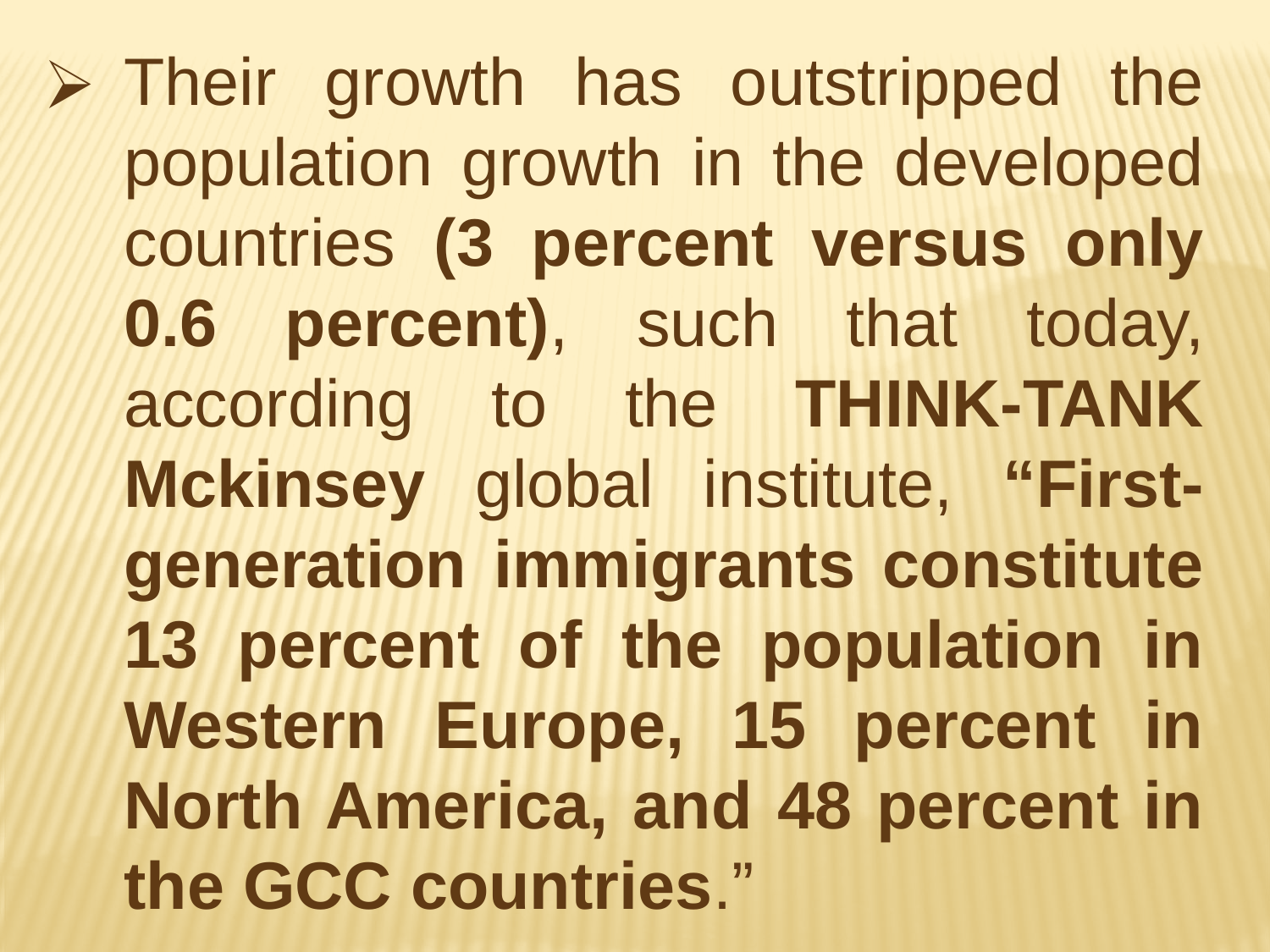

Their growth has outstripped the population growth in the developed countries (3 percent versus only 0.6 percent), such that today, according to the THINK-TANK Mckinsey global institute, “First-generation immigrants constitute 13 percent of the population in Western Europe, 15 percent in North America, and 48 percent in the GCC countries.”